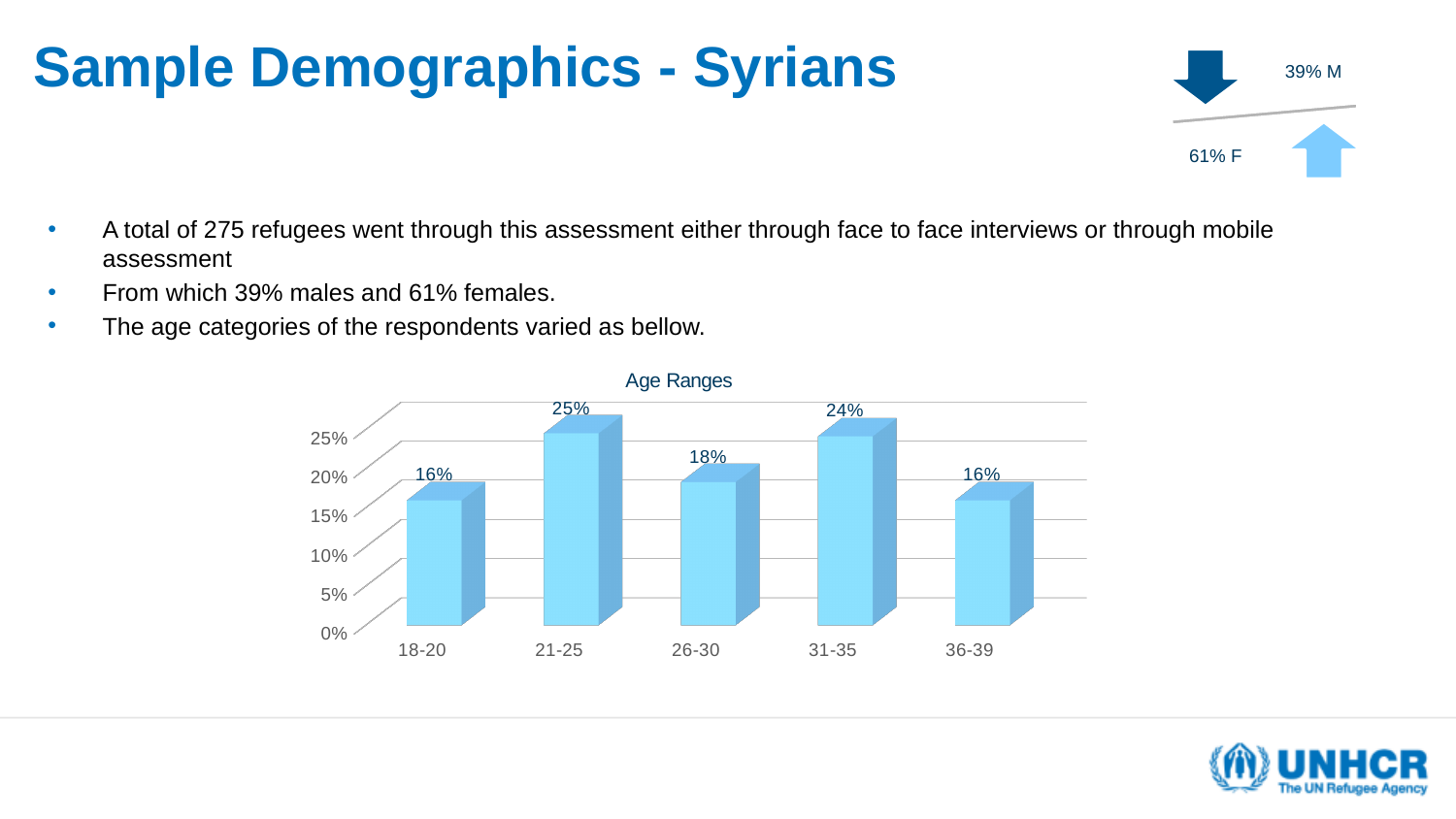

# Sample Demographics - Syrians
39% M
61% F
A total of 275 refugees went through this assessment either through face to face interviews or through mobile assessment
From which 39% males and 61% females.
The age categories of the respondents varied as bellow.

[unsupported chart]